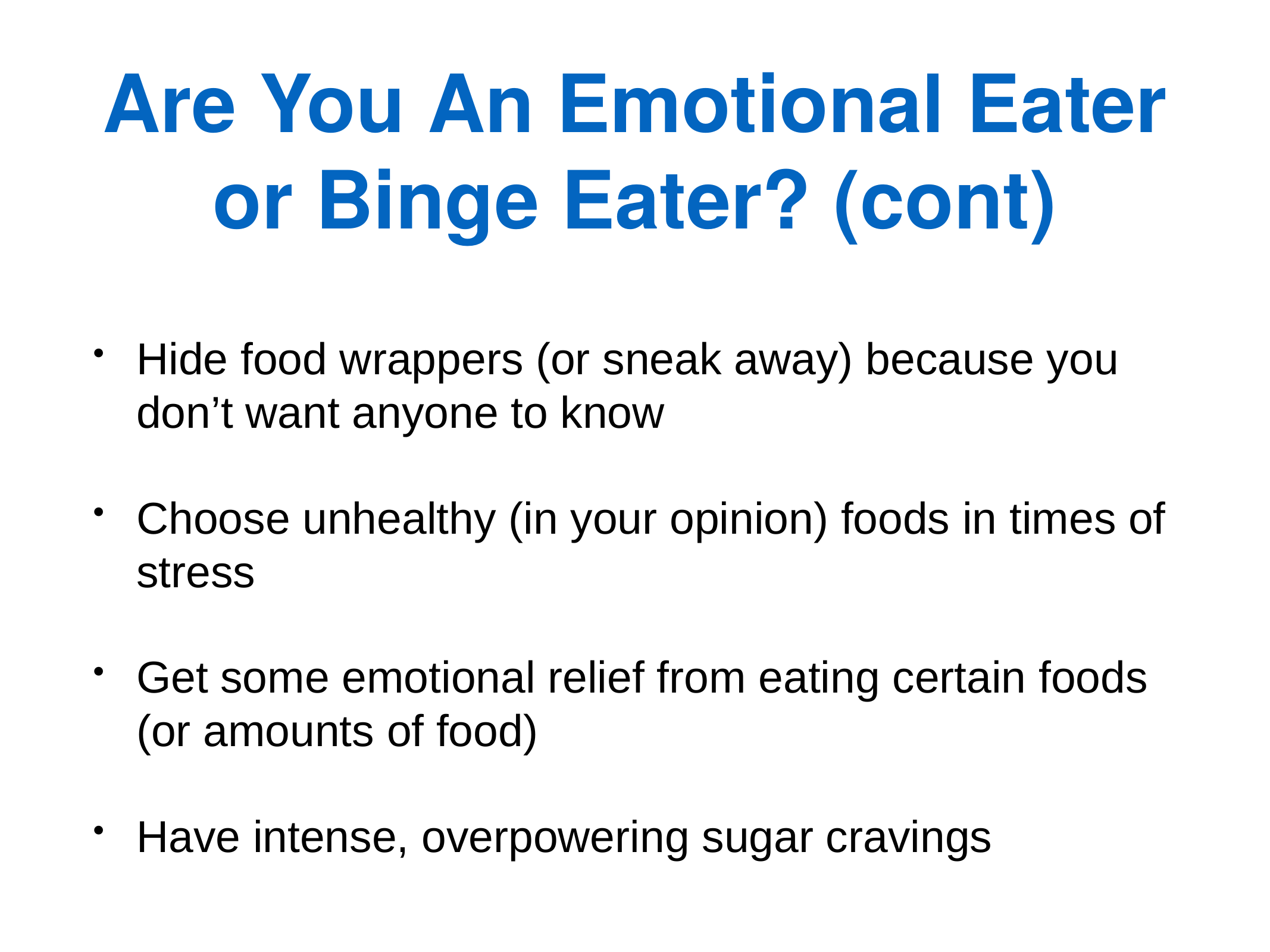

# Are You An Emotional Eater or Binge Eater? (cont)
Hide food wrappers (or sneak away) because you don’t want anyone to know
Choose unhealthy (in your opinion) foods in times of stress
Get some emotional relief from eating certain foods (or amounts of food)
Have intense, overpowering sugar cravings